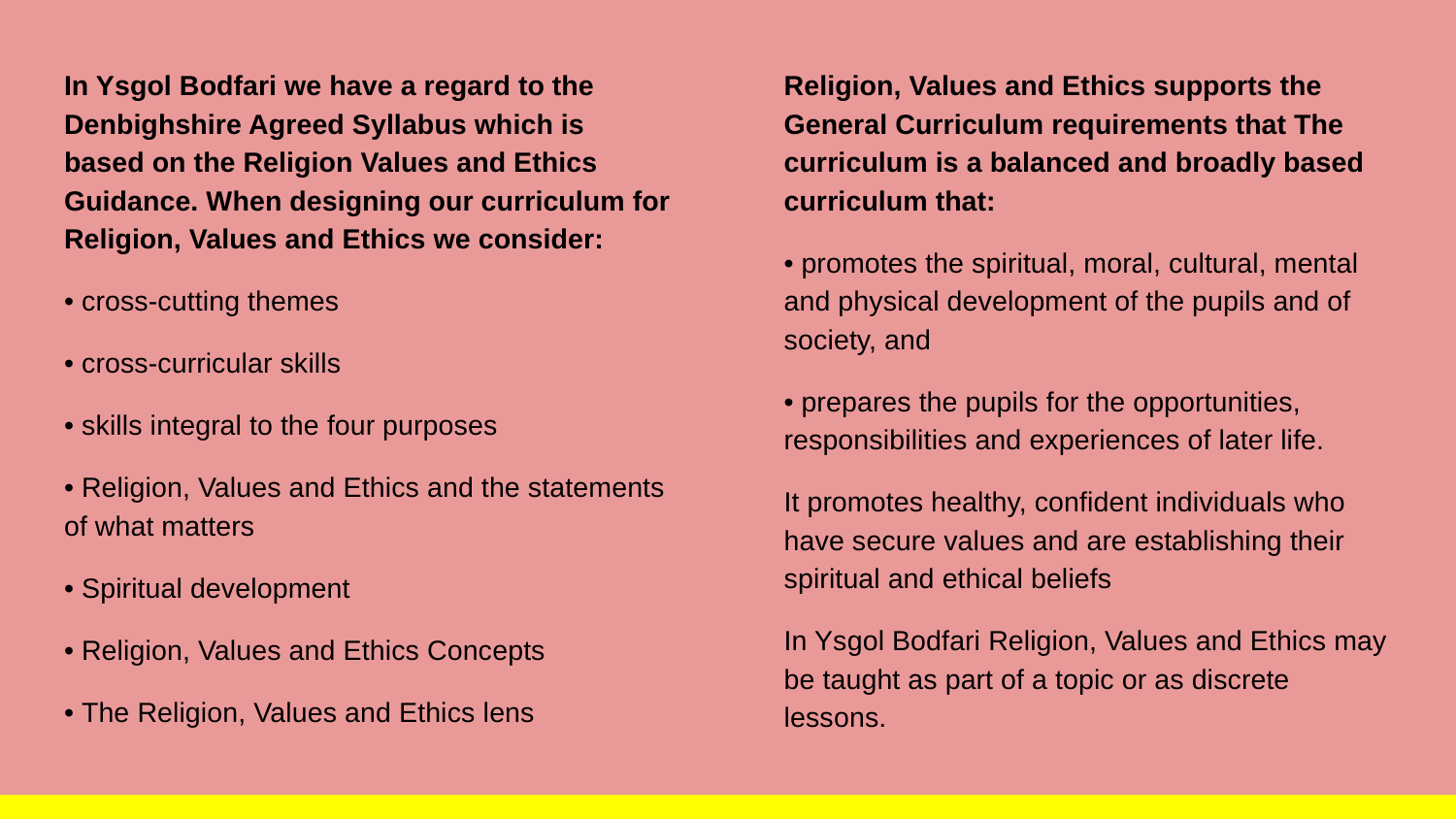

In Ysgol Bodfari we have a regard to the Denbighshire Agreed Syllabus which is based on the Religion Values and Ethics Guidance. When designing our curriculum for Religion, Values and Ethics we consider:
• cross-cutting themes
• cross-curricular skills
• skills integral to the four purposes
• Religion, Values and Ethics and the statements of what matters
• Spiritual development
• Religion, Values and Ethics Concepts
• The Religion, Values and Ethics lens
Religion, Values and Ethics supports the General Curriculum requirements that The curriculum is a balanced and broadly based curriculum that⁠:
• promotes the spiritual, moral, cultural, mental and physical development of the pupils and of society, and
• prepares the pupils for the opportunities, responsibilities and experiences of later life.
It promotes healthy, confident individuals who have secure values and are establishing their spiritual and ethical beliefs
In Ysgol Bodfari Religion, Values and Ethics may be taught as part of a topic or as discrete lessons.